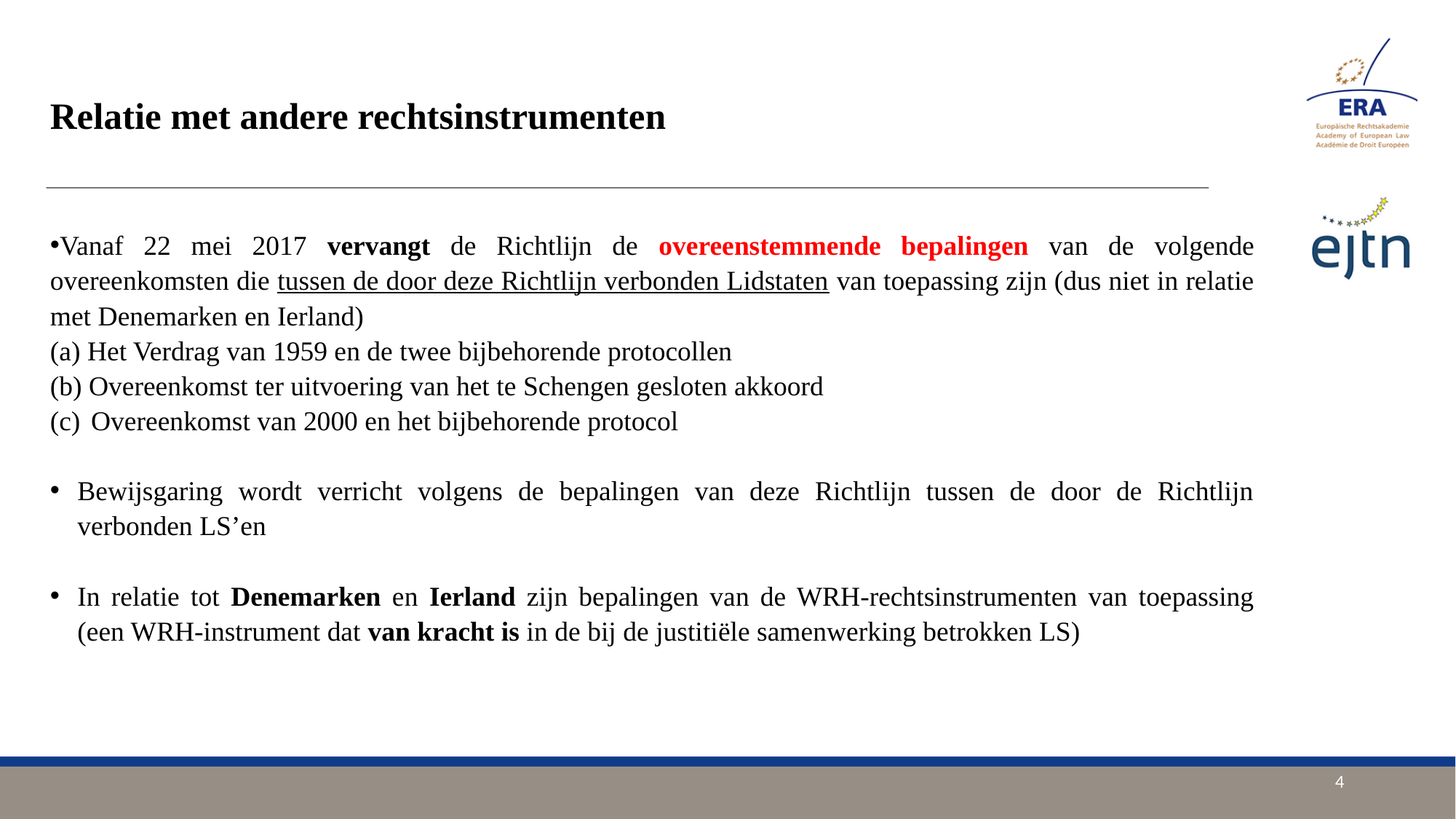

# Relatie met andere rechtsinstrumenten

Vanaf 22 mei 2017 vervangt de Richtlijn de overeenstemmende bepalingen van de volgende overeenkomsten die tussen de door deze Richtlijn verbonden Lidstaten van toepassing zijn (dus niet in relatie met Denemarken en Ierland)
(a) Het Verdrag van 1959 en de twee bijbehorende protocollen
(b) Overeenkomst ter uitvoering van het te Schengen gesloten akkoord
Overeenkomst van 2000 en het bijbehorende protocol

Bewijsgaring wordt verricht volgens de bepalingen van deze Richtlijn tussen de door de Richtlijn verbonden LS’en

In relatie tot Denemarken en Ierland zijn bepalingen van de WRH-rechtsinstrumenten van toepassing (een WRH-instrument dat van kracht is in de bij de justitiële samenwerking betrokken LS)

4